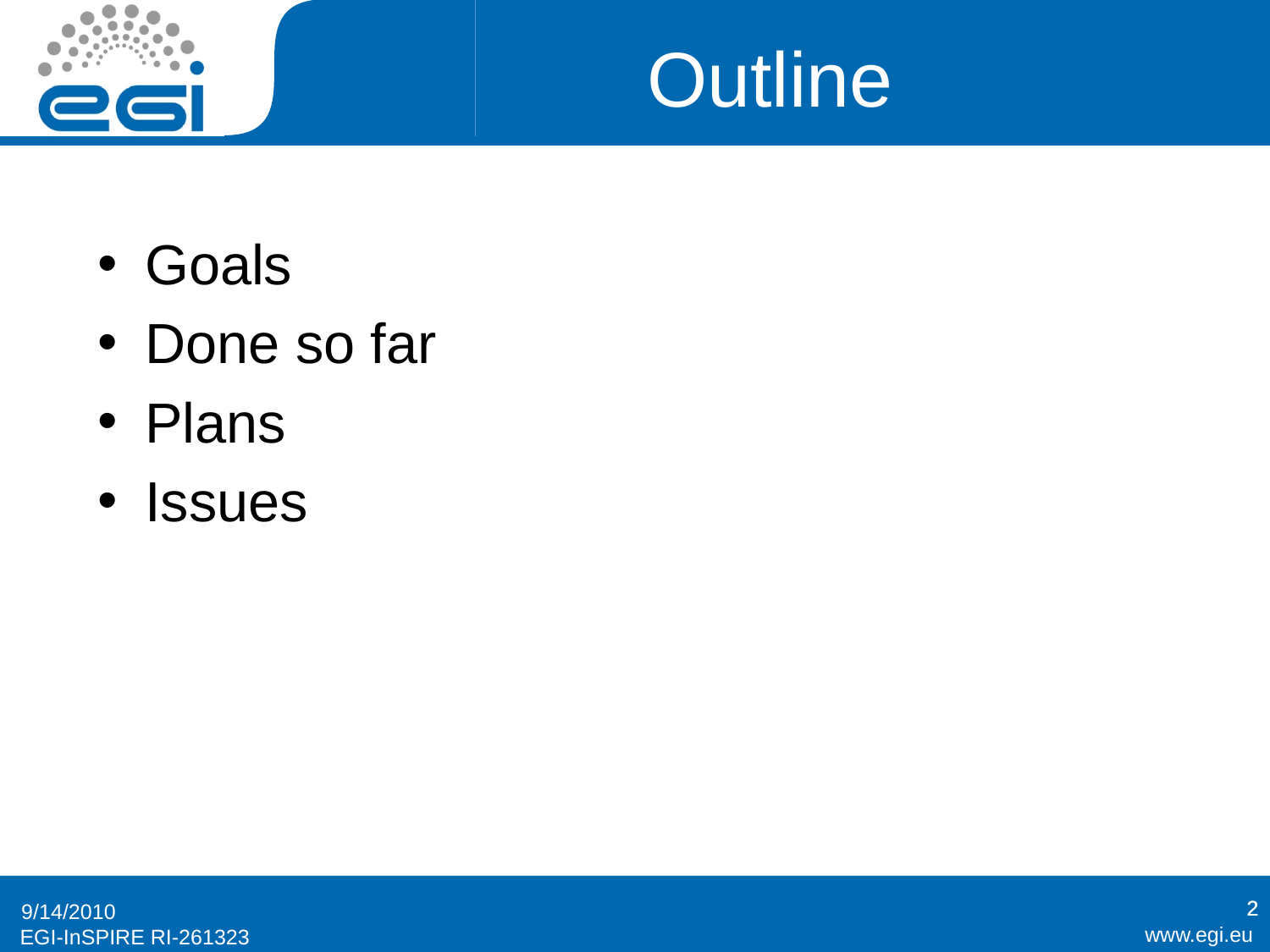

Goals
Done so far
Plans
Issues
# Outline

2
2
9/14/2010